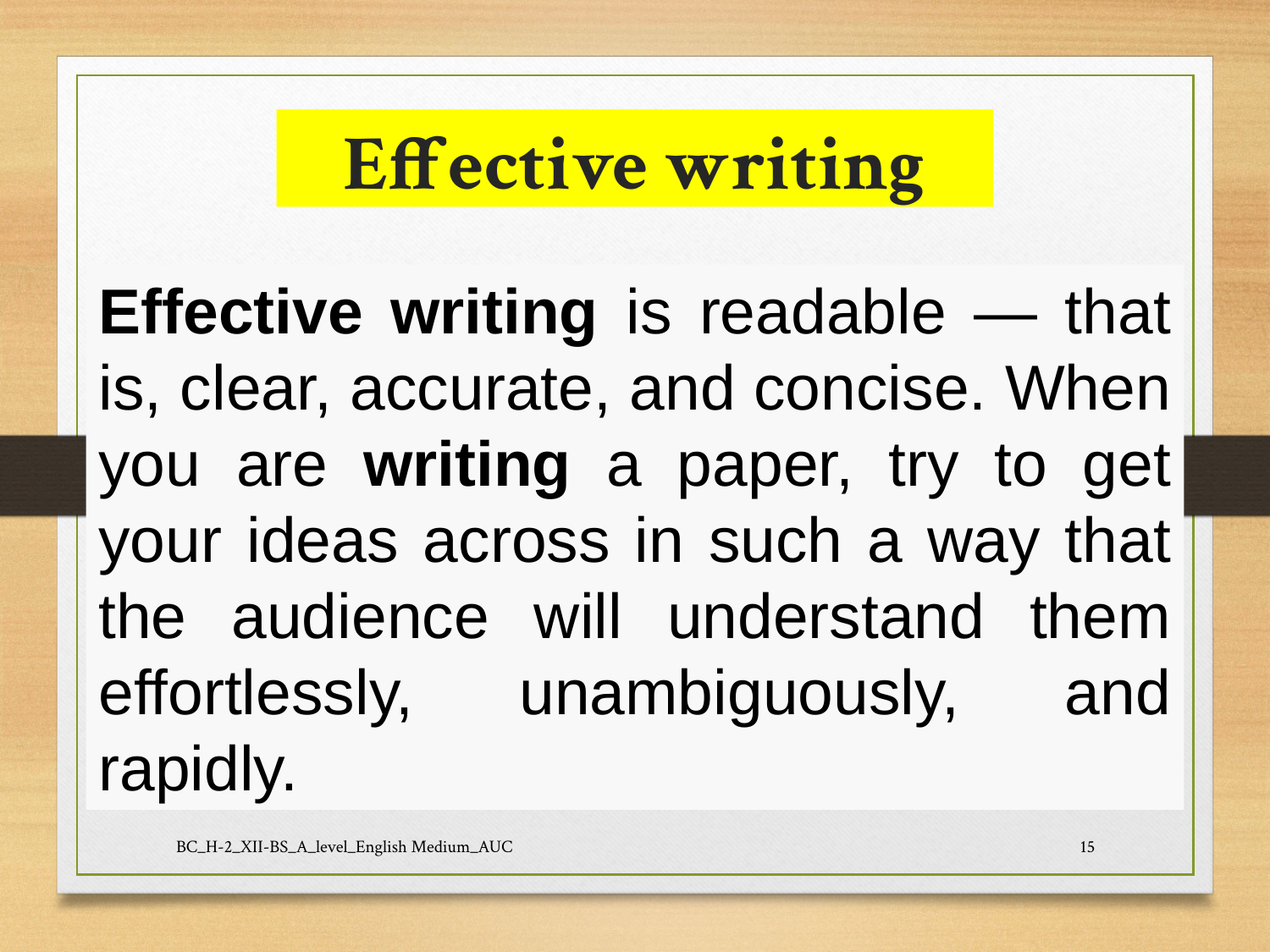

# Effective writing
Effective writing is readable — that is, clear, accurate, and concise. When you are writing a paper, try to get your ideas across in such a way that the audience will understand them effortlessly, unambiguously, and rapidly.
BC_H-2_XII-BS_A_level_English Medium_AUC
15